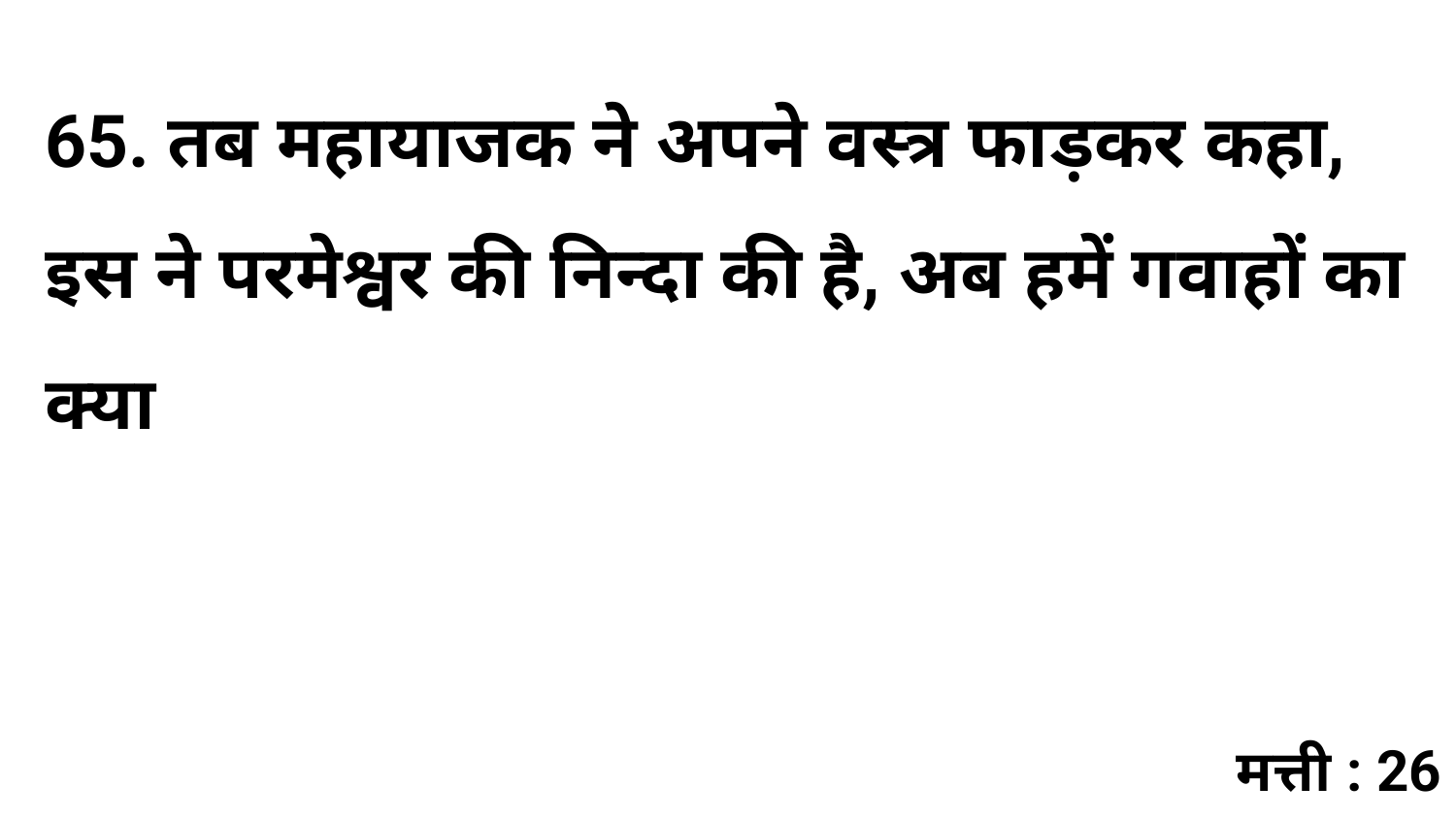

65. तब महायाजक ने अपने वस्त्र फाड़कर कहा, इस ने परमेश्वर की निन्दा की है, अब हमें गवाहों का क्या
मत्ती : 26